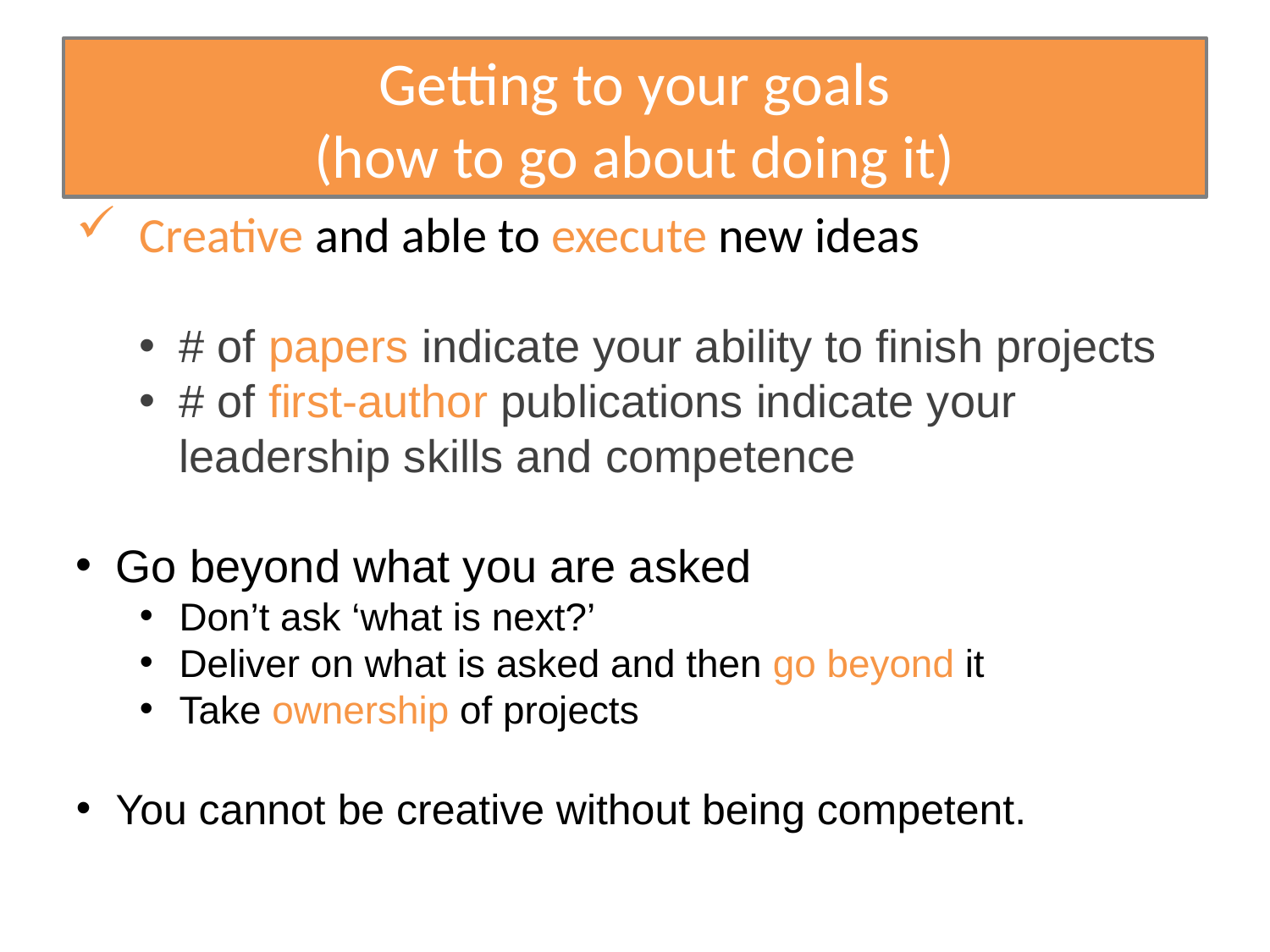

# Getting to your goals (how to go about doing it)
Creative and able to execute new ideas

# of papers indicate your ability to finish projects
# of first-author publications indicate your leadership skills and competence

Go beyond what you are asked
Don’t ask ‘what is next?’
Deliver on what is asked and then go beyond it
Take ownership of projects

You cannot be creative without being competent.